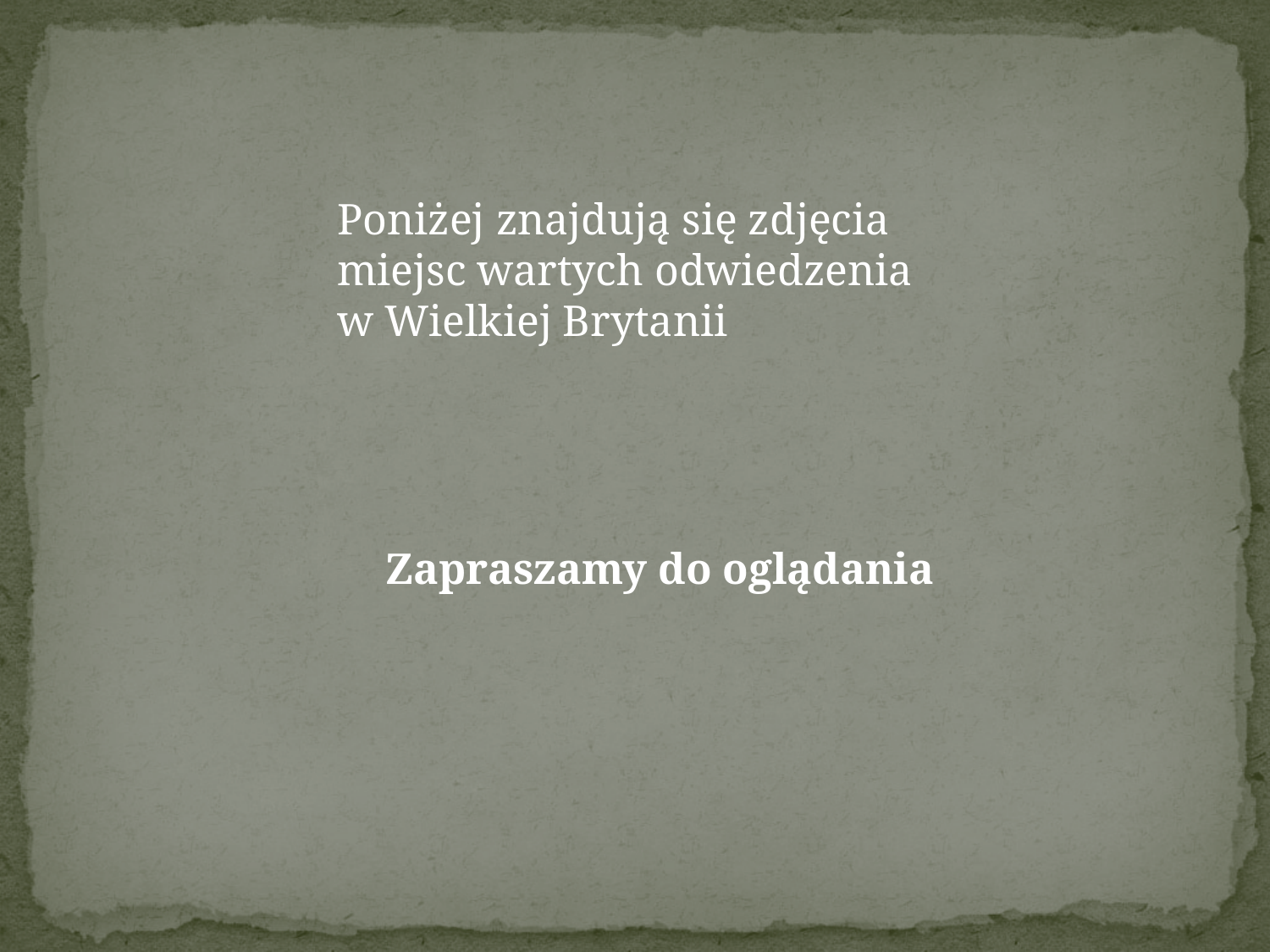

Poniżej znajdują się zdjęcia  miejsc wartych odwiedzenia w Wielkiej Brytanii
Zapraszamy do oglądania